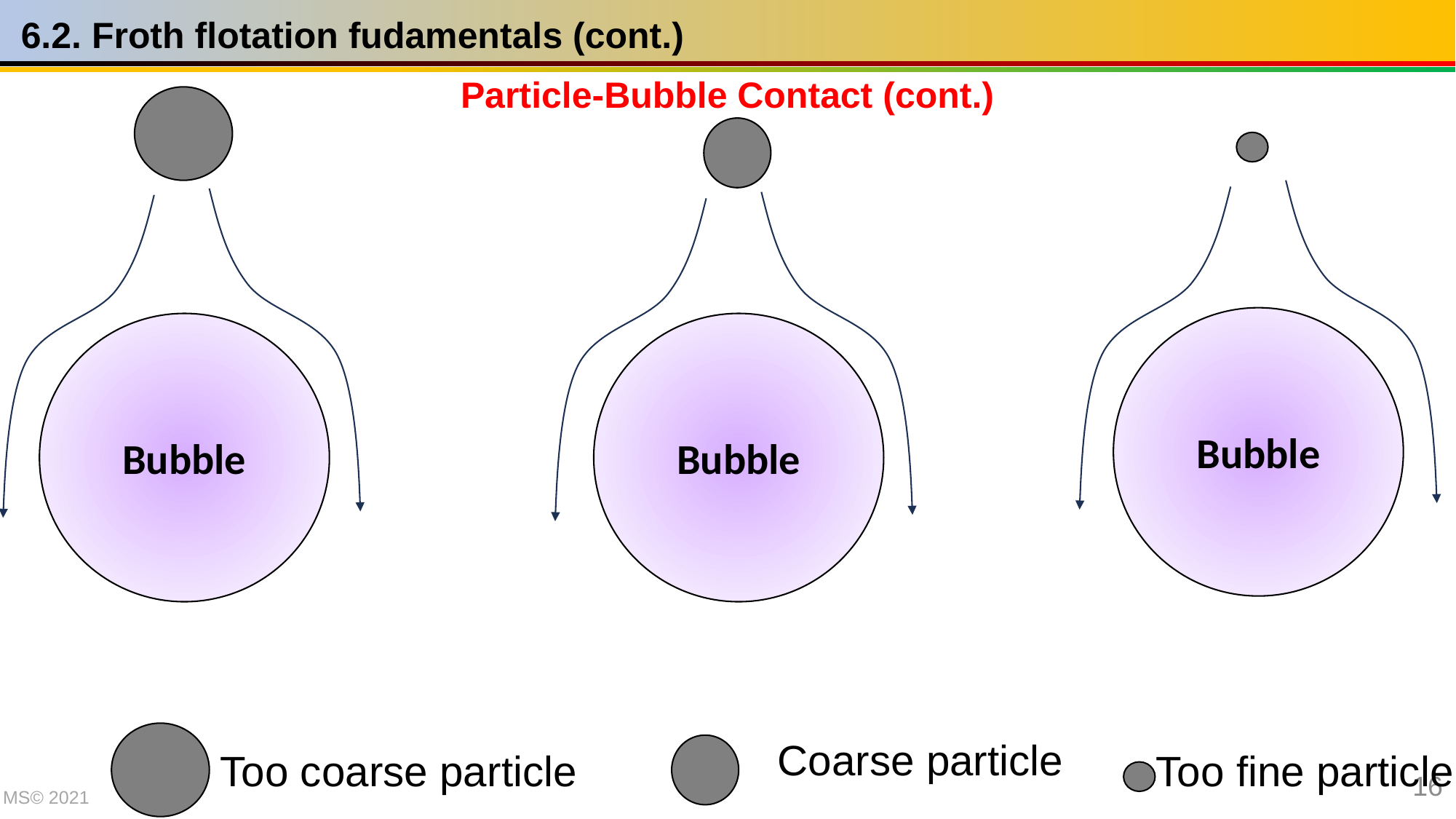

6.2. Froth flotation fudamentals (cont.)

Particle-Bubble Contact (cont.)

Bubble
Bubble
Bubble

Coarse particle

Too coarse particle
Too fine particle

16
MS© 2021